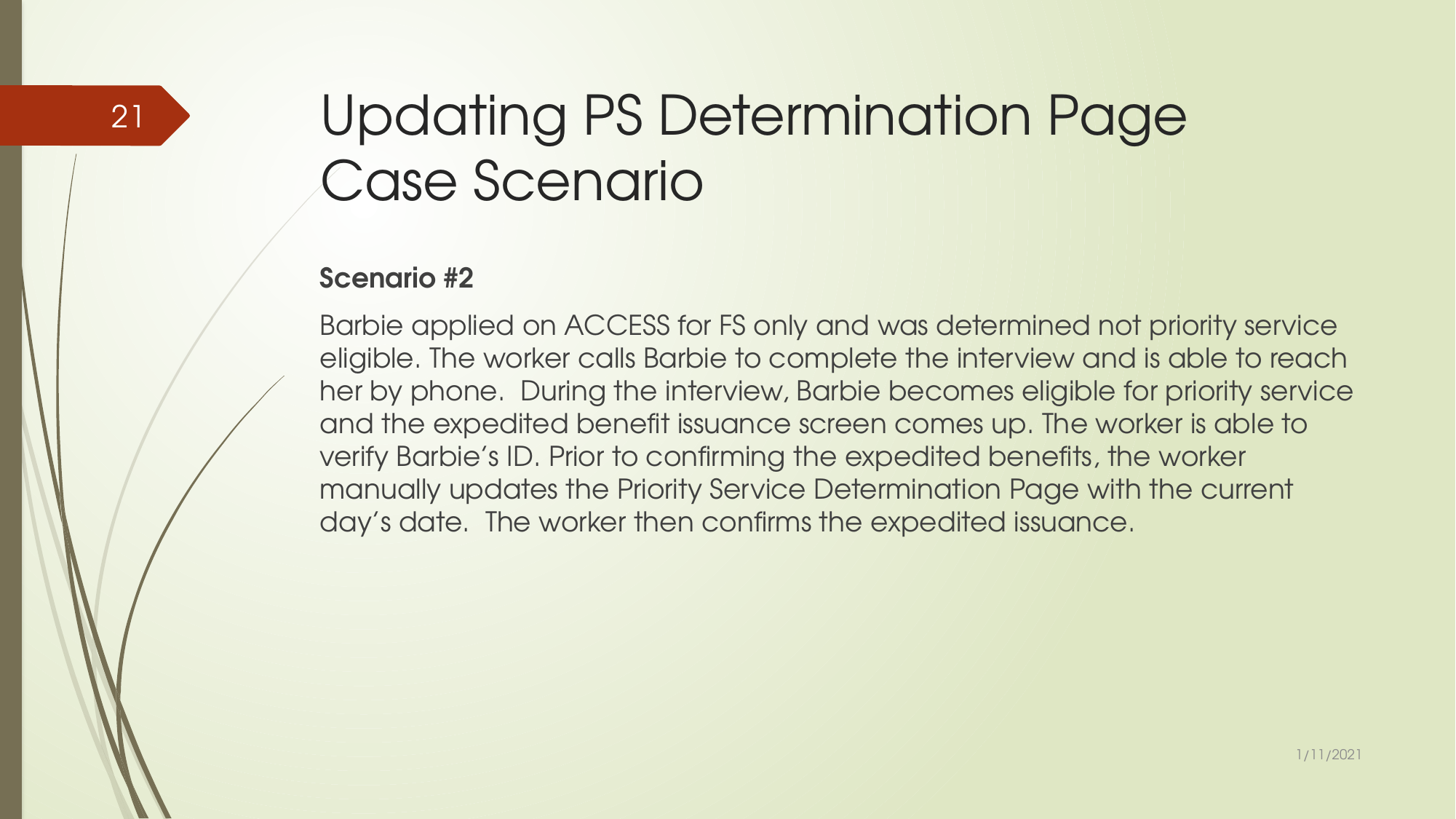

# Updating PS Determination Page Case Scenario
21
Scenario #2
Barbie applied on ACCESS for FS only and was determined not priority service eligible. The worker calls Barbie to complete the interview and is able to reach her by phone.  During the interview, Barbie becomes eligible for priority service and the expedited benefit issuance screen comes up. The worker is able to verify Barbie’s ID. Prior to confirming the expedited benefits, the worker manually updates the Priority Service Determination Page with the current day’s date.  The worker then confirms the expedited issuance.
1/11/2021